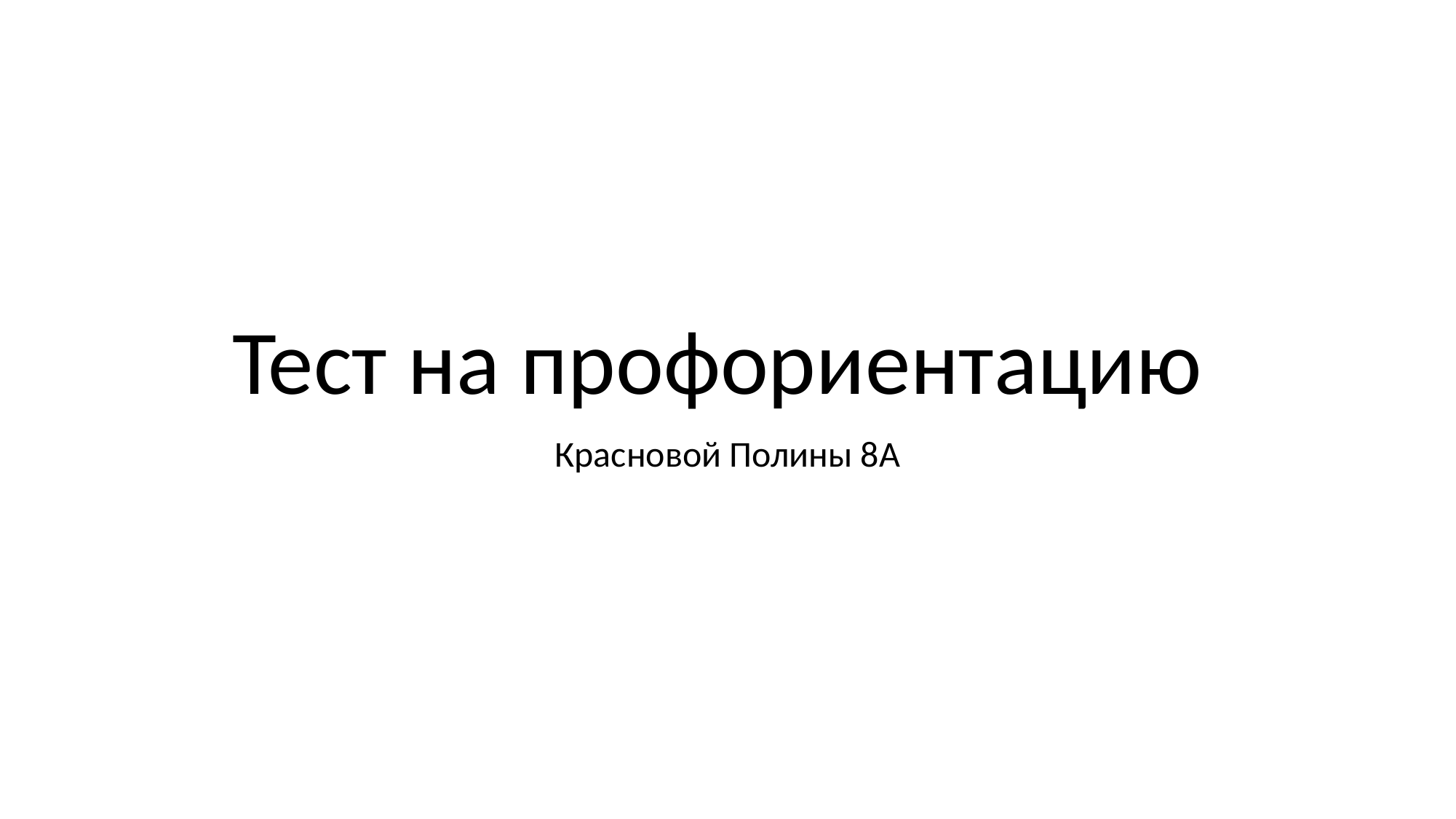

# Тест на профориентацию
Красновой Полины 8А